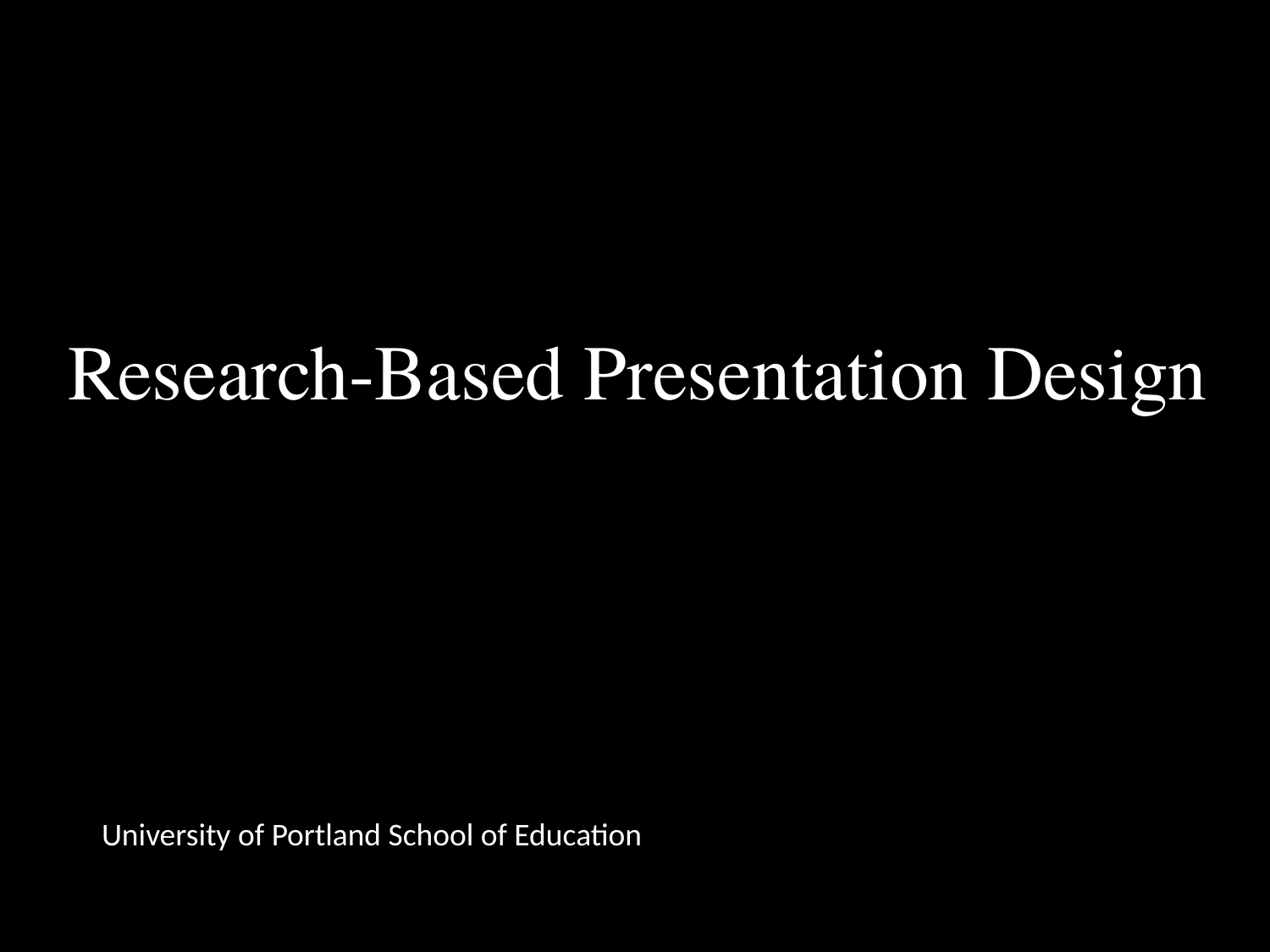

Research-Based Presentation Design
University of Portland School of Education